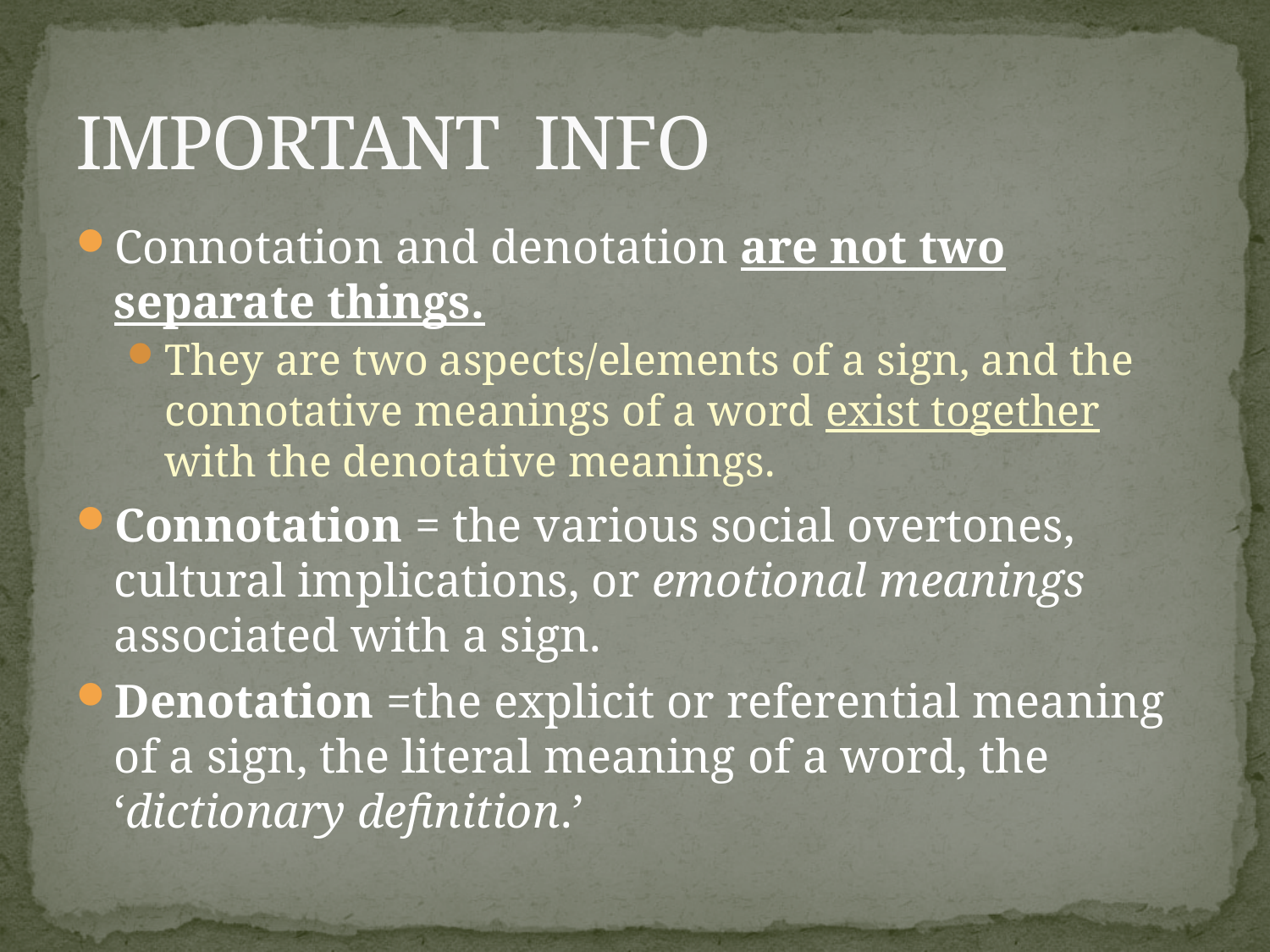

# IMPORTANT  INFO
Connotation and denotation are not two separate things.
They are two aspects/elements of a sign, and the connotative meanings of a word exist together with the denotative meanings.
Connotation = the various social overtones, cultural implications, or emotional meanings associated with a sign.
Denotation =the explicit or referential meaning of a sign, the literal meaning of a word, the ‘dictionary definition.’